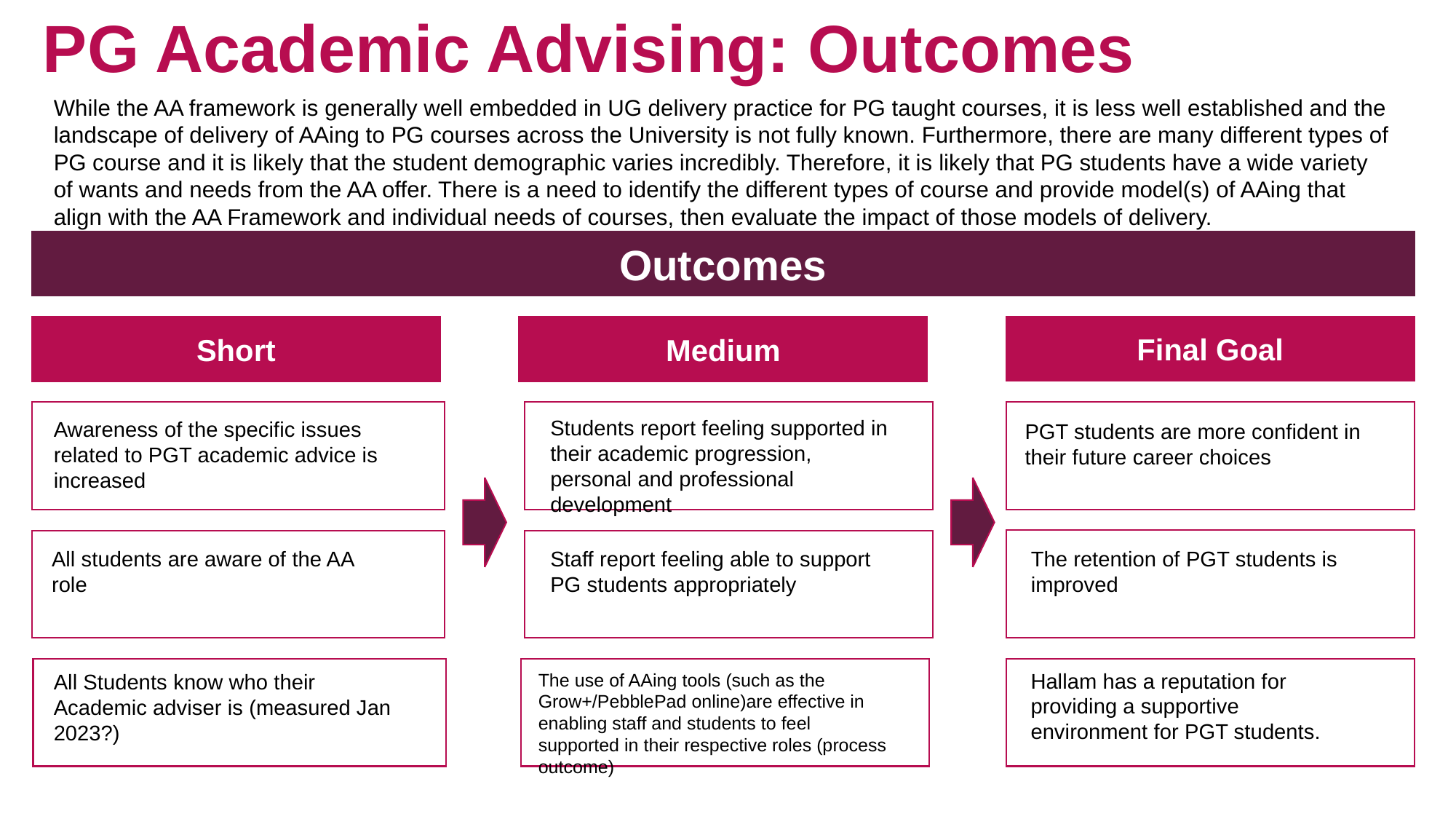

Outcomes
PG Academic Advising: Outcomes
While the AA framework is generally well embedded in UG delivery practice for PG taught courses, it is less well established and the landscape of delivery of AAing to PG courses across the University is not fully known. Furthermore, there are many different types of PG course and it is likely that the student demographic varies incredibly. Therefore, it is likely that PG students have a wide variety of wants and needs from the AA offer. There is a need to identify the different types of course and provide model(s) of AAing that align with the AA Framework and individual needs of courses, then evaluate the impact of those models of delivery.
Final Goal
Short
Medium

Students report feeling supported in their academic progression, personal and professional development
Awareness of the specific issues related to PGT academic advice is increased
PGT students are more confident in their future career choices

All students are aware of the AA role
Staff report feeling able to support PG students appropriately
The retention of PGT students is improved

Hallam has a reputation for providing a supportive environment for PGT students.
All Students know who their Academic adviser is (measured Jan 2023?)
The use of AAing tools (such as the Grow+/PebblePad online)are effective in enabling staff and students to feel supported in their respective roles (process outcome)